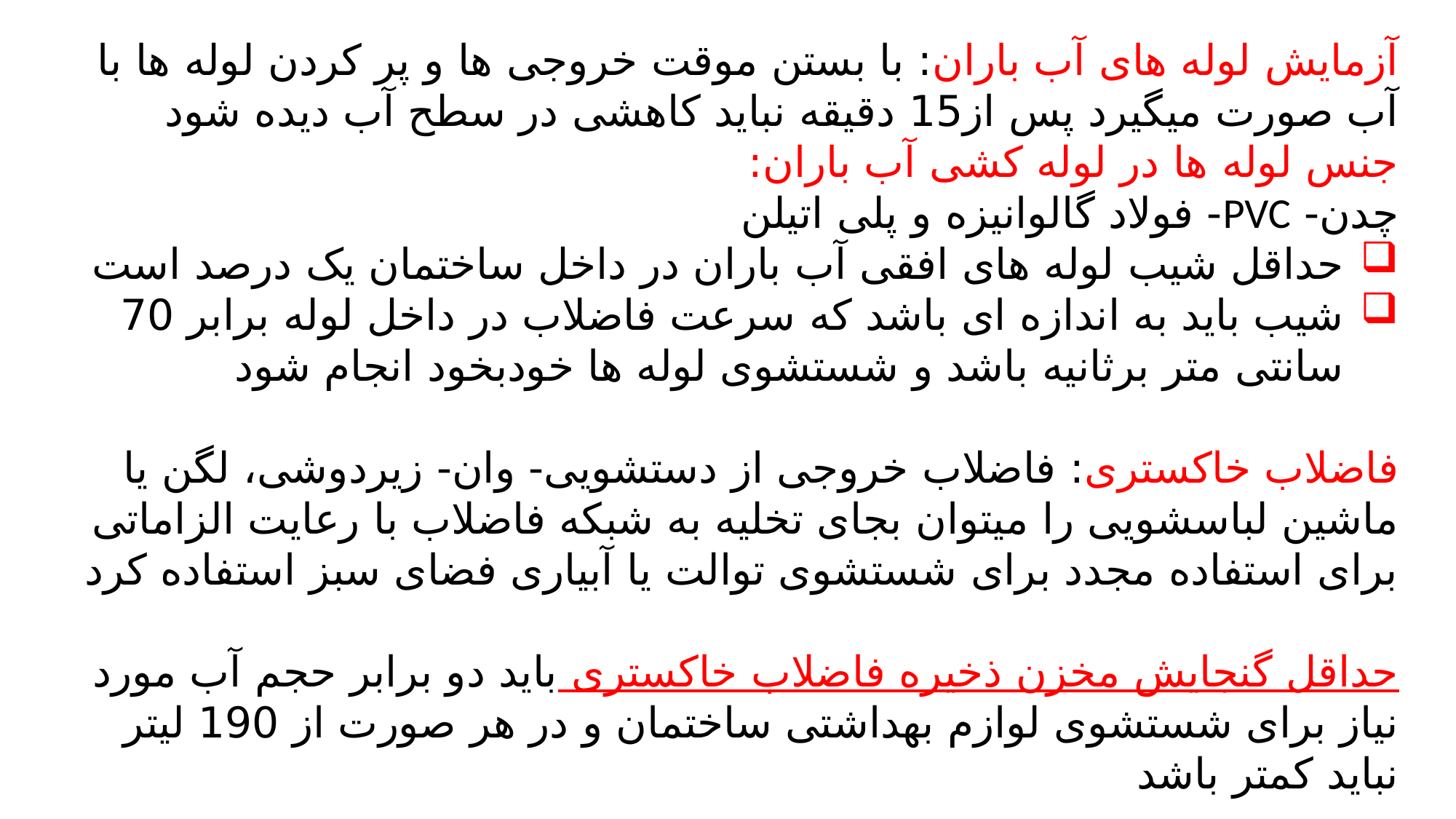

آزمایش لوله های آب باران: با بستن موقت خروجی ها و پر کردن لوله ها با آب صورت میگیرد پس از15 دقیقه نباید کاهشی در سطح آب دیده شود
جنس لوله ها در لوله کشی آب باران:
چدن- PVC- فولاد گالوانیزه و پلی اتیلن
حداقل شیب لوله های افقی آب باران در داخل ساختمان یک درصد است
شیب باید به اندازه ای باشد که سرعت فاضلاب در داخل لوله برابر 70 سانتی متر برثانیه باشد و شستشوی لوله ها خودبخود انجام شود

فاضلاب خاکستری: فاضلاب خروجی از دستشویی- وان- زیردوشی، لگن یا ماشین لباسشویی را میتوان بجای تخلیه به شبکه فاضلاب با رعایت الزاماتی برای استفاده مجدد برای شستشوی توالت یا آبیاری فضای سبز استفاده کرد

حداقل گنجایش مخزن ذخیره فاضلاب خاکستری باید دو برابر حجم آب مورد نیاز برای شستشوی لوازم بهداشتی ساختمان و در هر صورت از 190 لیتر نباید کمتر باشد